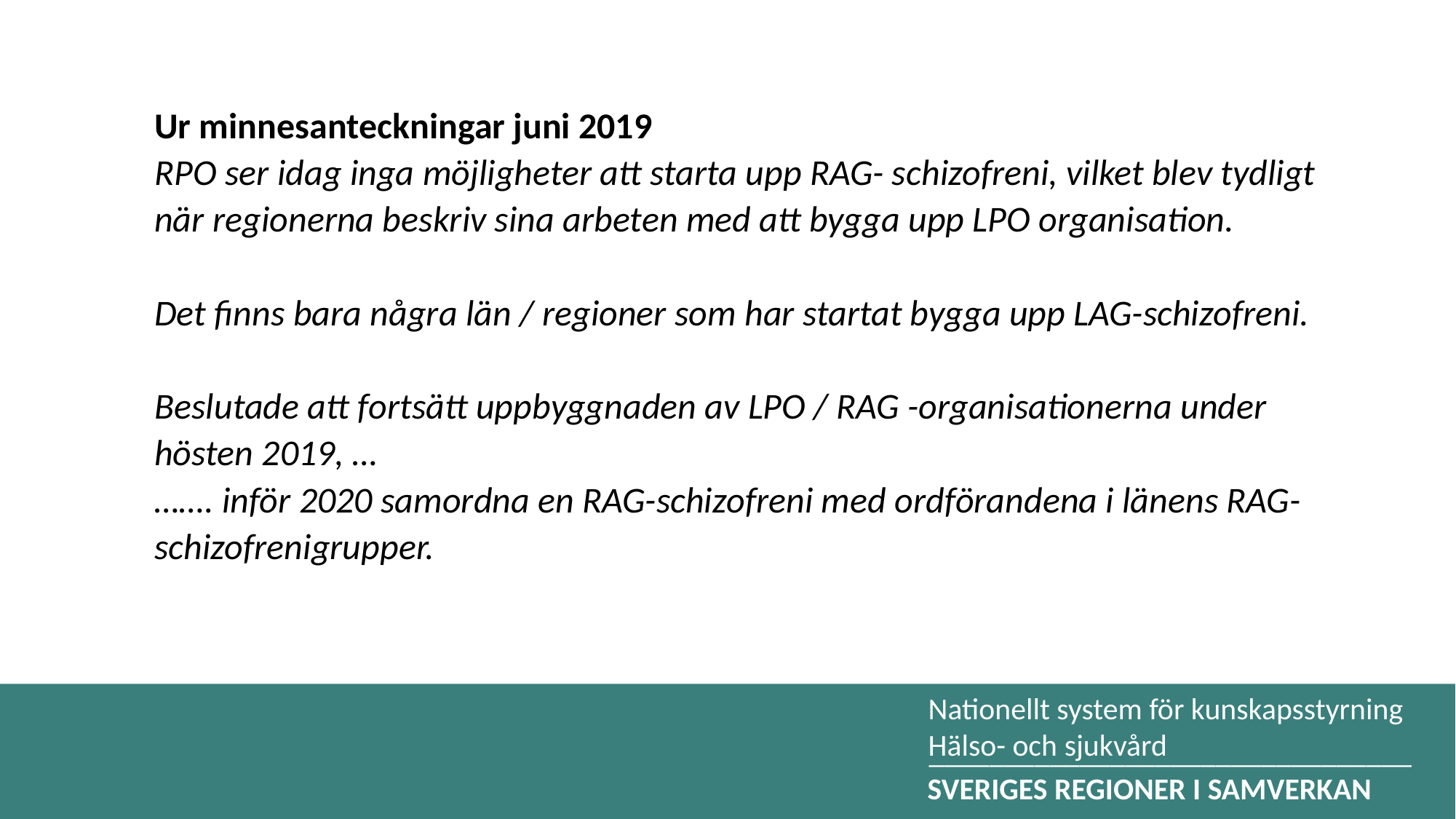

Ur minnesanteckningar juni 2019
RPO ser idag inga möjligheter att starta upp RAG- schizofreni, vilket blev tydligt när regionerna beskriv sina arbeten med att bygga upp LPO organisation.

Det finns bara några län / regioner som har startat bygga upp LAG-schizofreni.

Beslutade att fortsätt uppbyggnaden av LPO / RAG -organisationerna under hösten 2019, …
……. inför 2020 samordna en RAG-schizofreni med ordförandena i länens RAG-schizofrenigrupper.